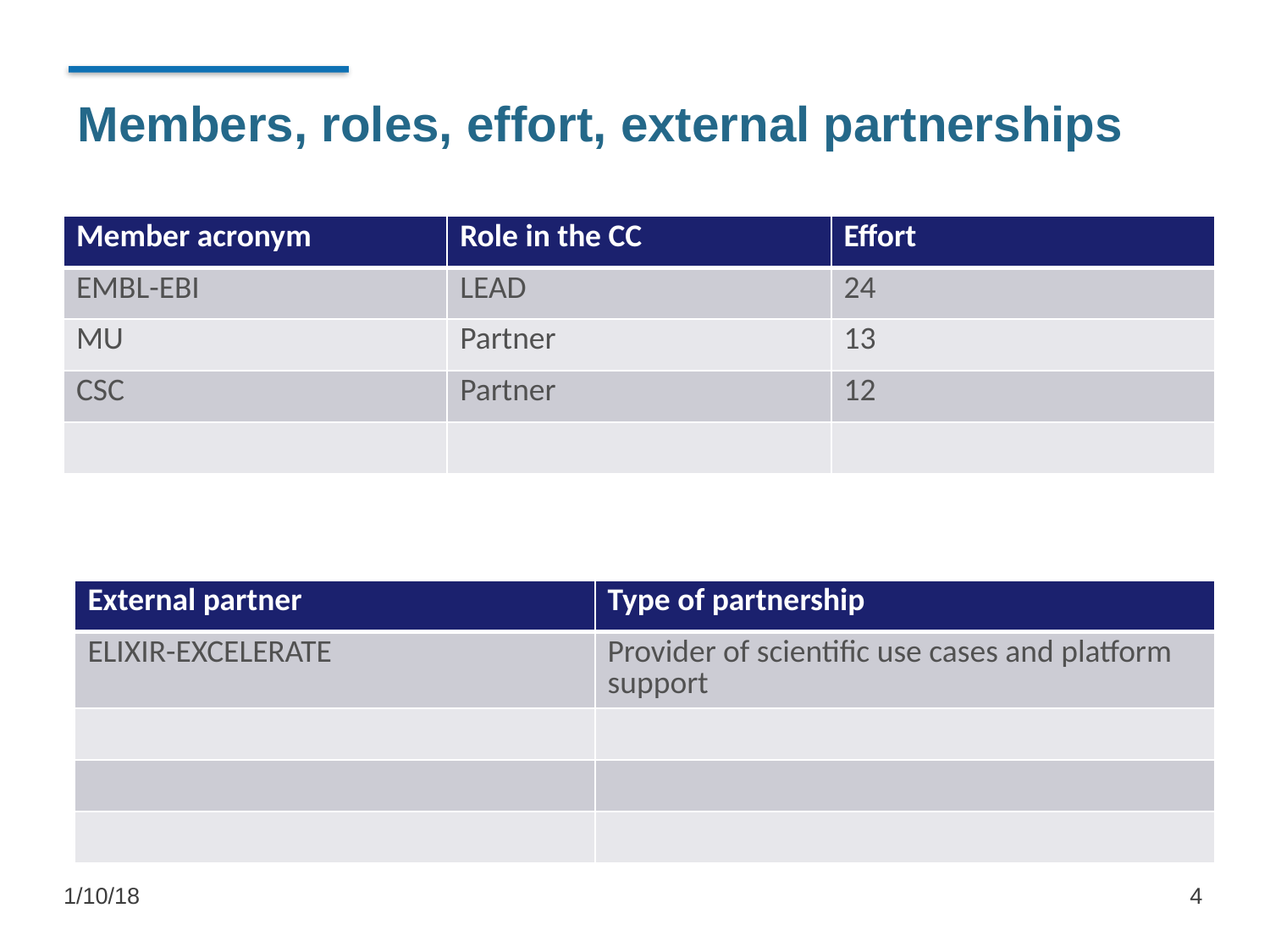

# Members, roles, effort, external partnerships
| Member acronym | Role in the CC | Effort |
| --- | --- | --- |
| EMBL-EBI | LEAD | 24 |
| MU | Partner | 13 |
| CSC | Partner | 12 |
|  |  |  |
| External partner | Type of partnership |
| --- | --- |
| ELIXIR-EXCELERATE | Provider of scientific use cases and platform support |
|  |  |
|  |  |
|  |  |
1/10/18
4